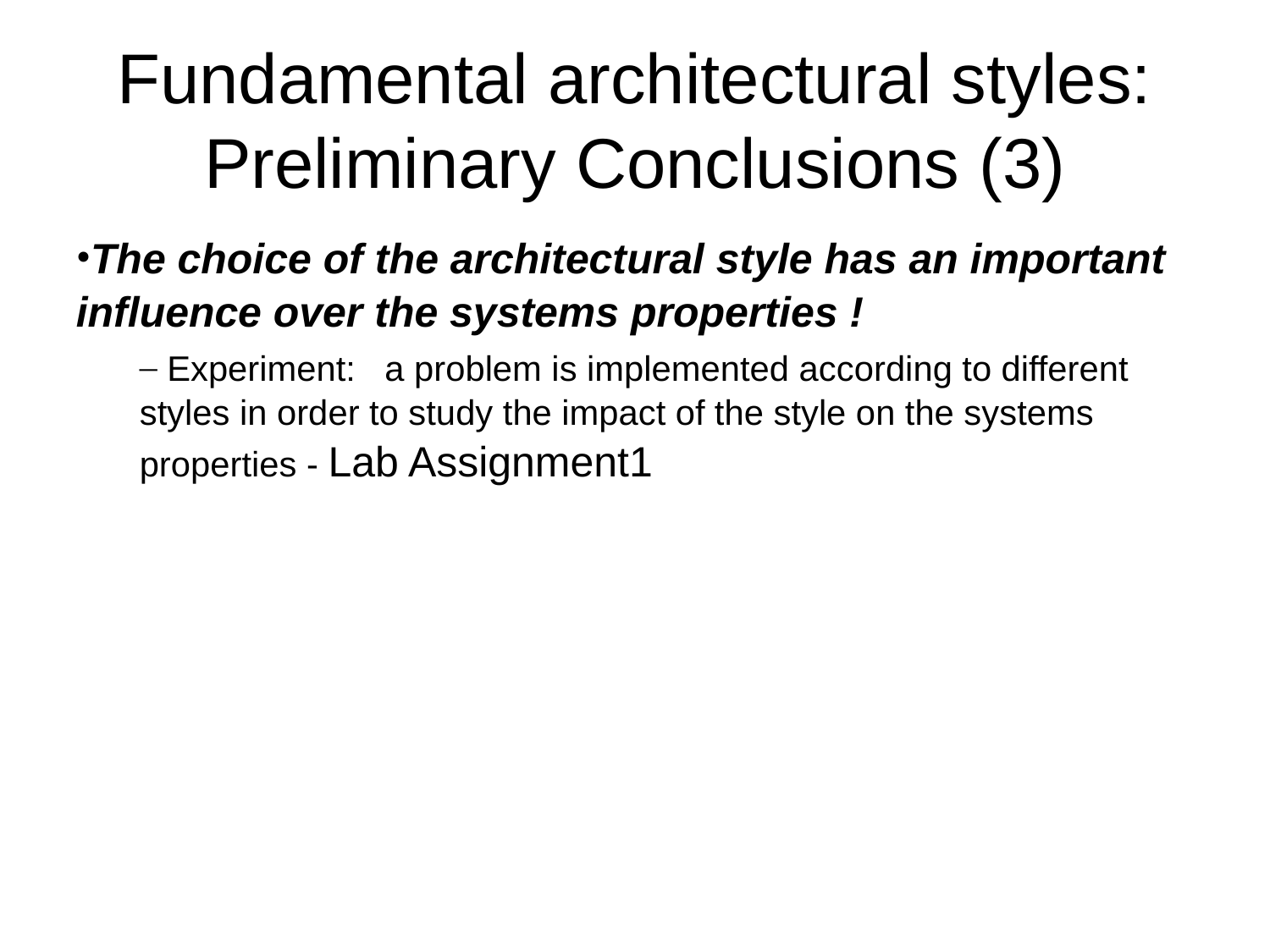

# Fundamental architectural styles: Preliminary Conclusions (3)
The choice of the architectural style has an important influence over the systems properties !
 Experiment:   a problem is implemented according to different styles in order to study the impact of the style on the systems properties - Lab Assignment1